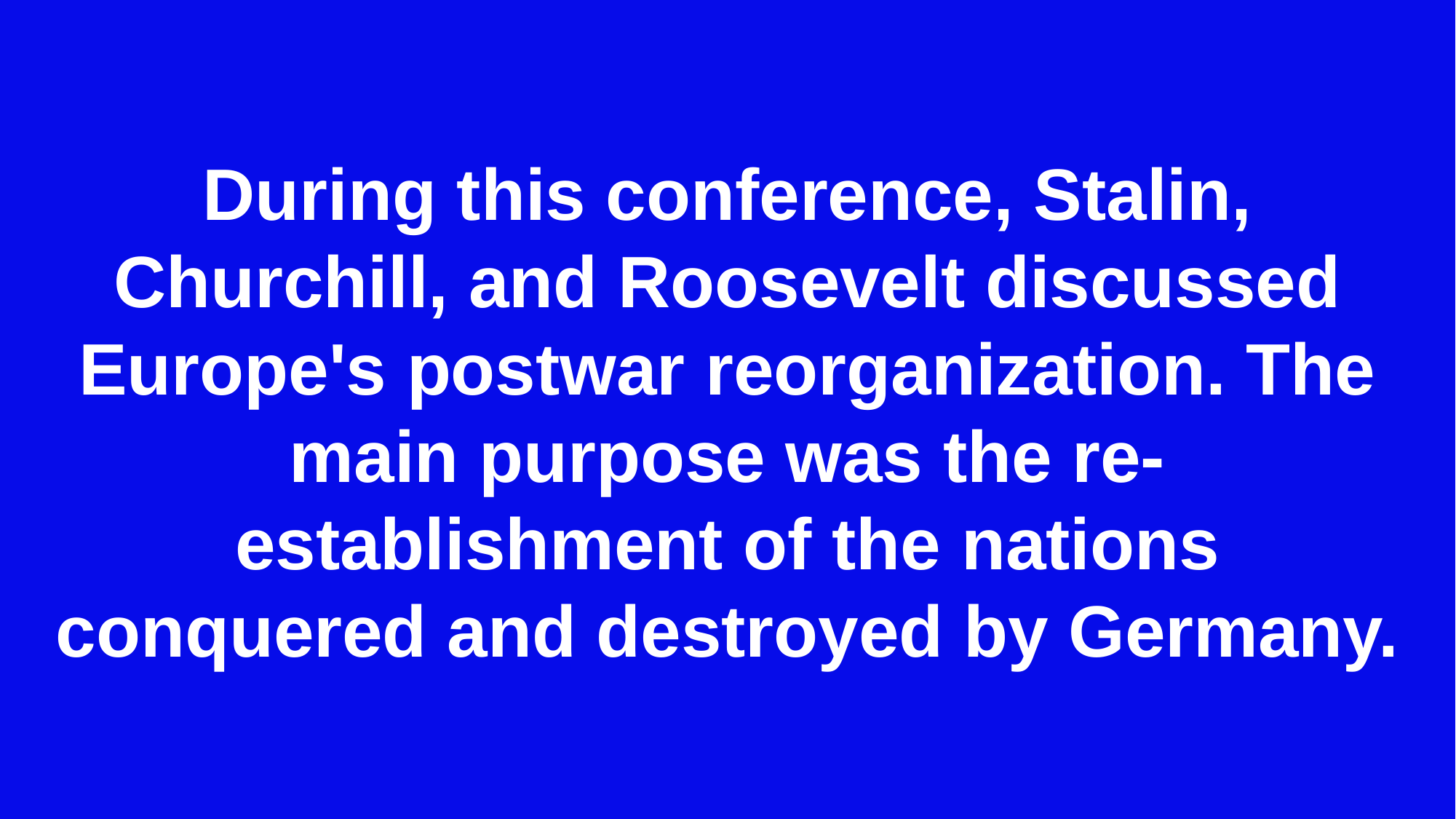

# During this conference, Stalin, Churchill, and Roosevelt discussed Europe's postwar reorganization. The main purpose was the re-establishment of the nations conquered and destroyed by Germany.